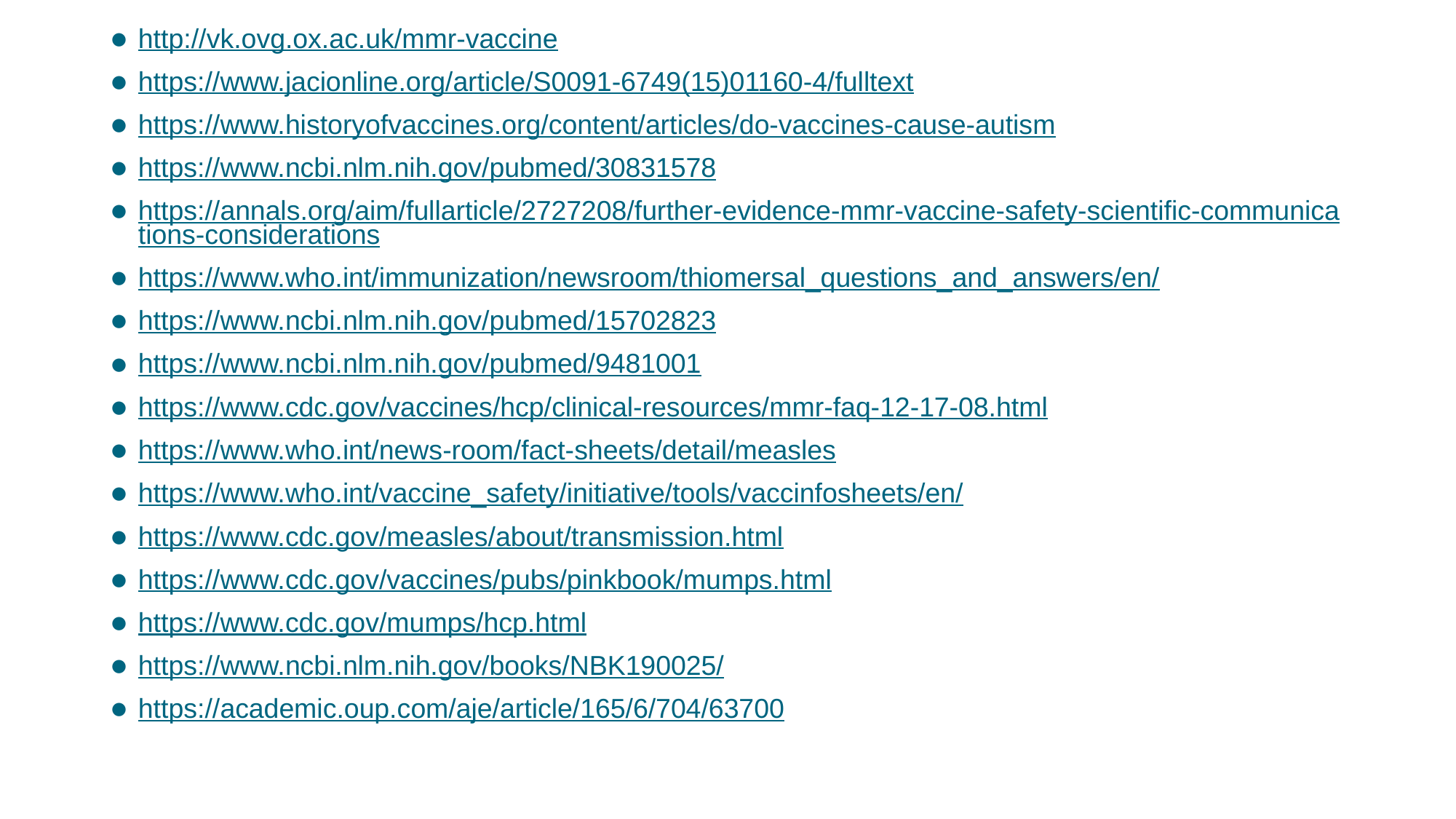

#
http://vk.ovg.ox.ac.uk/mmr-vaccine
https://www.jacionline.org/article/S0091-6749(15)01160-4/fulltext
https://www.historyofvaccines.org/content/articles/do-vaccines-cause-autism
https://www.ncbi.nlm.nih.gov/pubmed/30831578
https://annals.org/aim/fullarticle/2727208/further-evidence-mmr-vaccine-safety-scientific-communications-considerations
https://www.who.int/immunization/newsroom/thiomersal_questions_and_answers/en/
https://www.ncbi.nlm.nih.gov/pubmed/15702823
https://www.ncbi.nlm.nih.gov/pubmed/9481001
https://www.cdc.gov/vaccines/hcp/clinical-resources/mmr-faq-12-17-08.html
https://www.who.int/news-room/fact-sheets/detail/measles
https://www.who.int/vaccine_safety/initiative/tools/vaccinfosheets/en/
https://www.cdc.gov/measles/about/transmission.html
https://www.cdc.gov/vaccines/pubs/pinkbook/mumps.html
https://www.cdc.gov/mumps/hcp.html
https://www.ncbi.nlm.nih.gov/books/NBK190025/
https://academic.oup.com/aje/article/165/6/704/63700